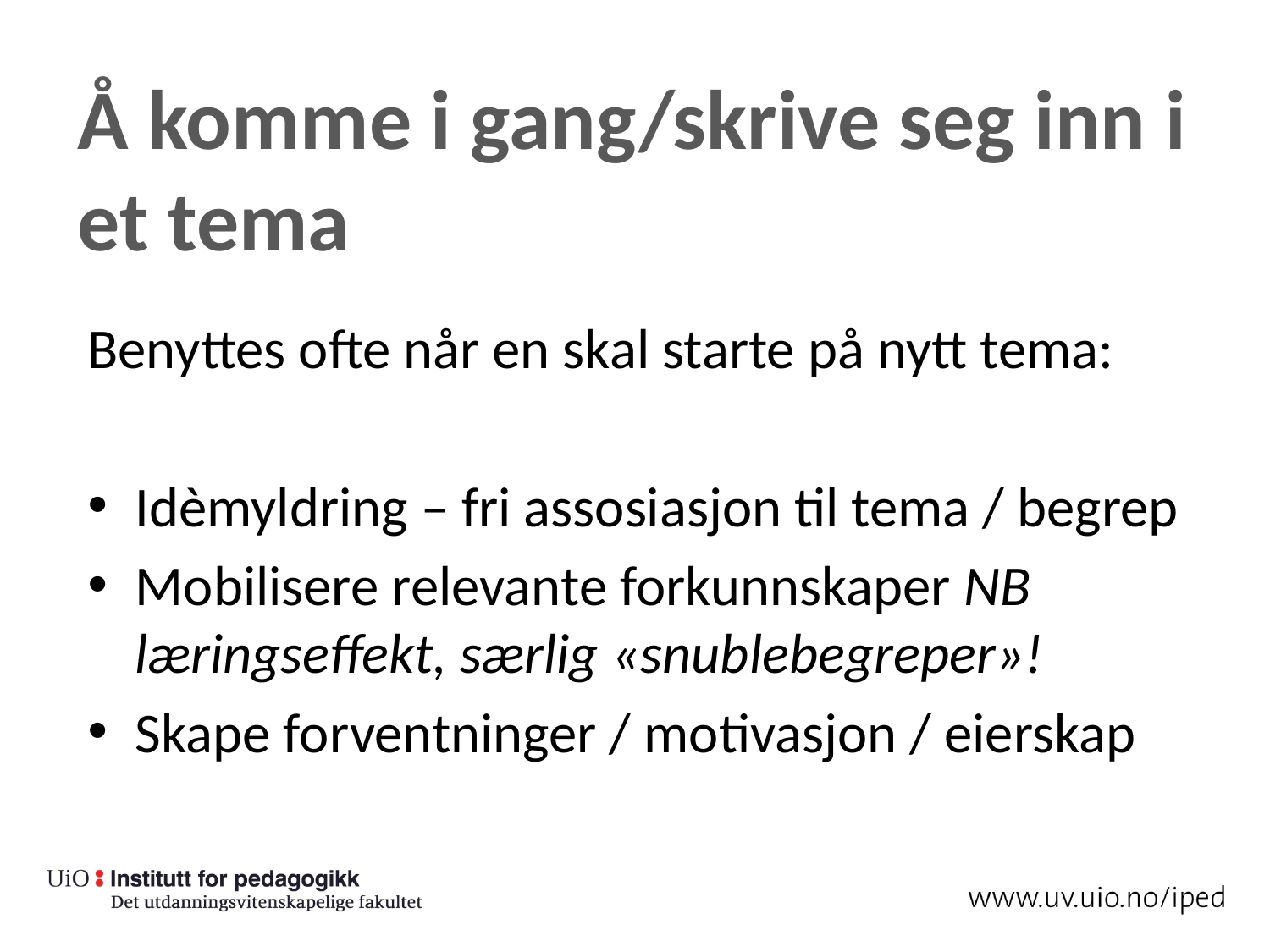

# Å komme i gang/skrive seg inn i et tema
Benyttes ofte når en skal starte på nytt tema:

Idèmyldring – fri assosiasjon til tema / begrep
Mobilisere relevante forkunnskaper NB læringseffekt, særlig «snublebegreper»!
Skape forventninger / motivasjon / eierskap